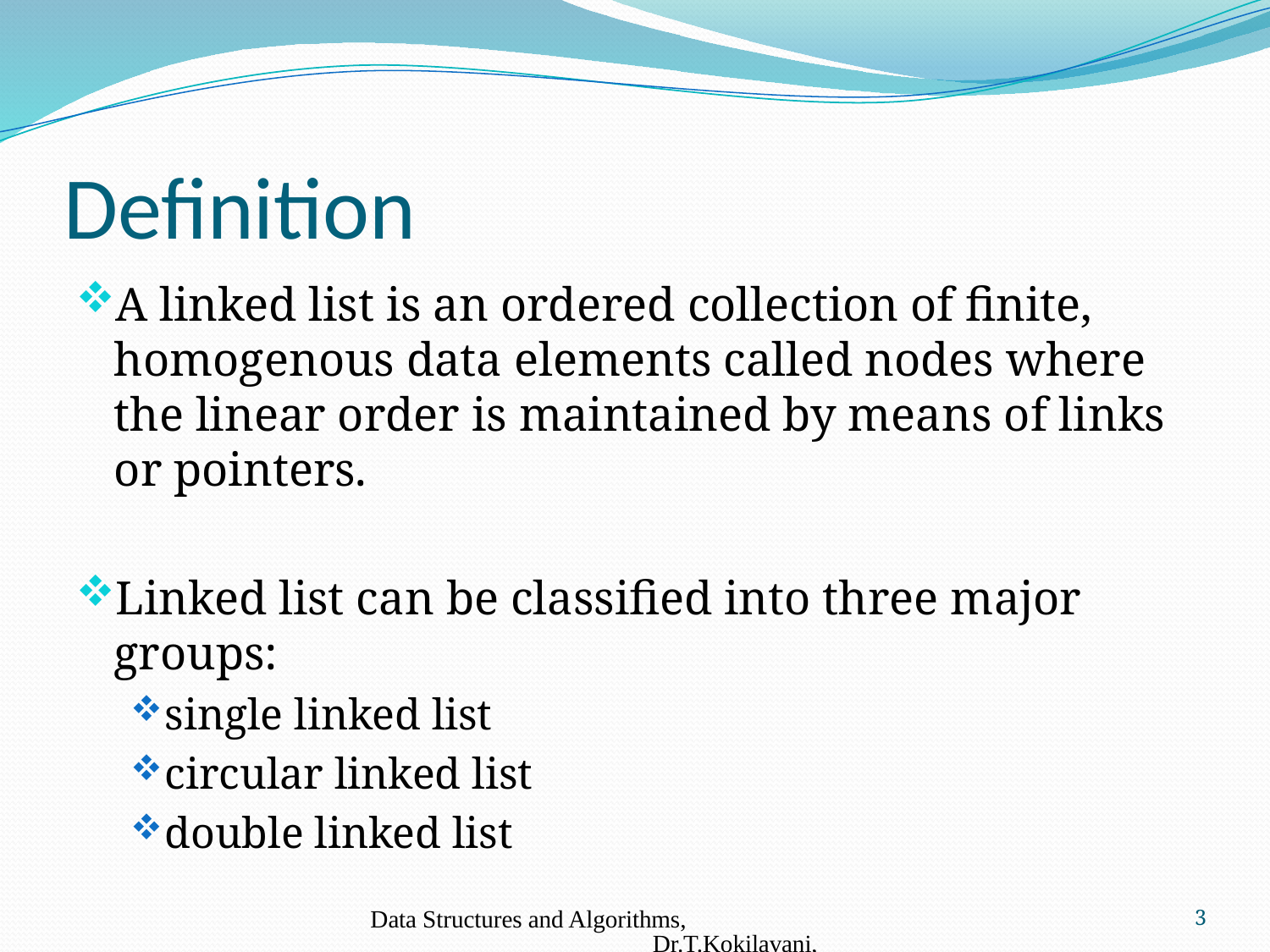

# Definition
A linked list is an ordered collection of finite, homogenous data elements called nodes where the linear order is maintained by means of links or pointers.

Linked list can be classified into three major groups:
single linked list
circular linked list
double linked list

Data Structures and Algorithms,                                                                      Dr.T.Kokilavani, SJC
3